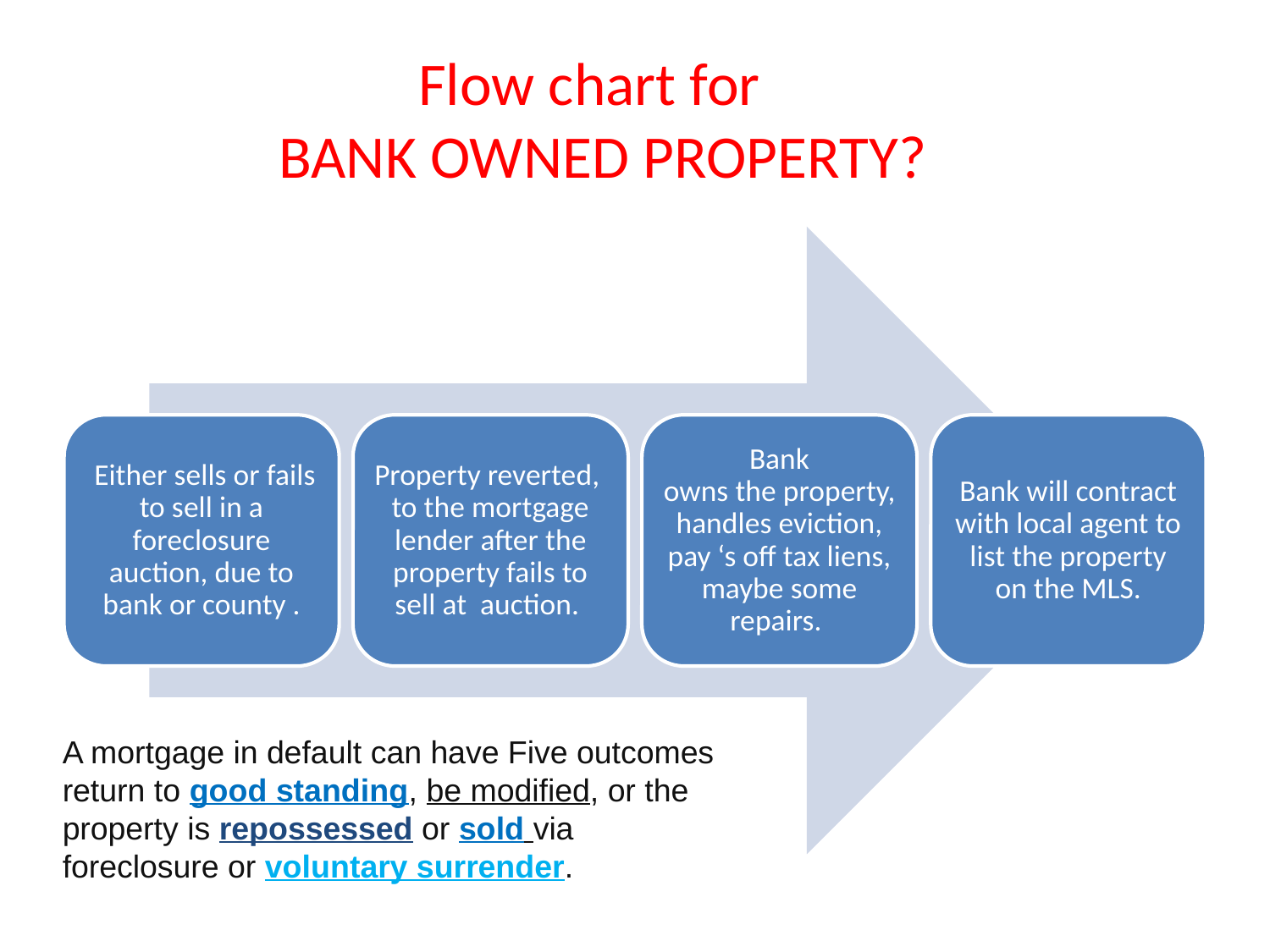

# Flow chart for BANK OWNED PROPERTY?

 Either sells or fails to sell in a foreclosure auction, due to bank or county .
Property reverted,  to the mortgage lender after the property fails to sell at  auction.
Bank owns the property, handles eviction, pay ‘s off tax liens, maybe some repairs.
Bank will contract with local agent to list the property on the MLS.
A mortgage in default can have Five outcomes return to good standing, be modified, or the property is repossessed or sold via foreclosure or voluntary surrender.